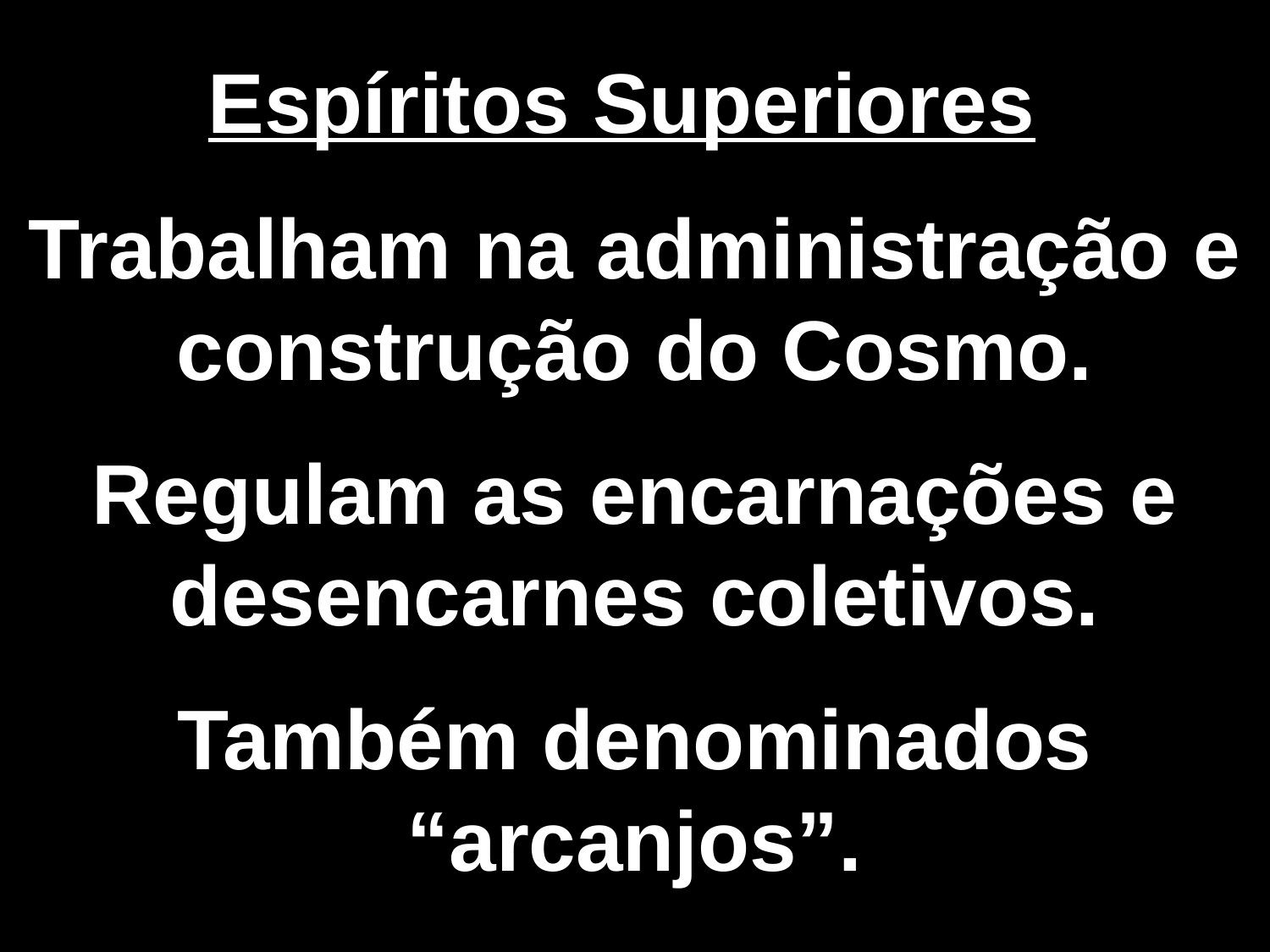

Espíritos Superiores

Trabalham na administração e construção do Cosmo.

Regulam as encarnações e desencarnes coletivos.

Também denominados “arcanjos”.